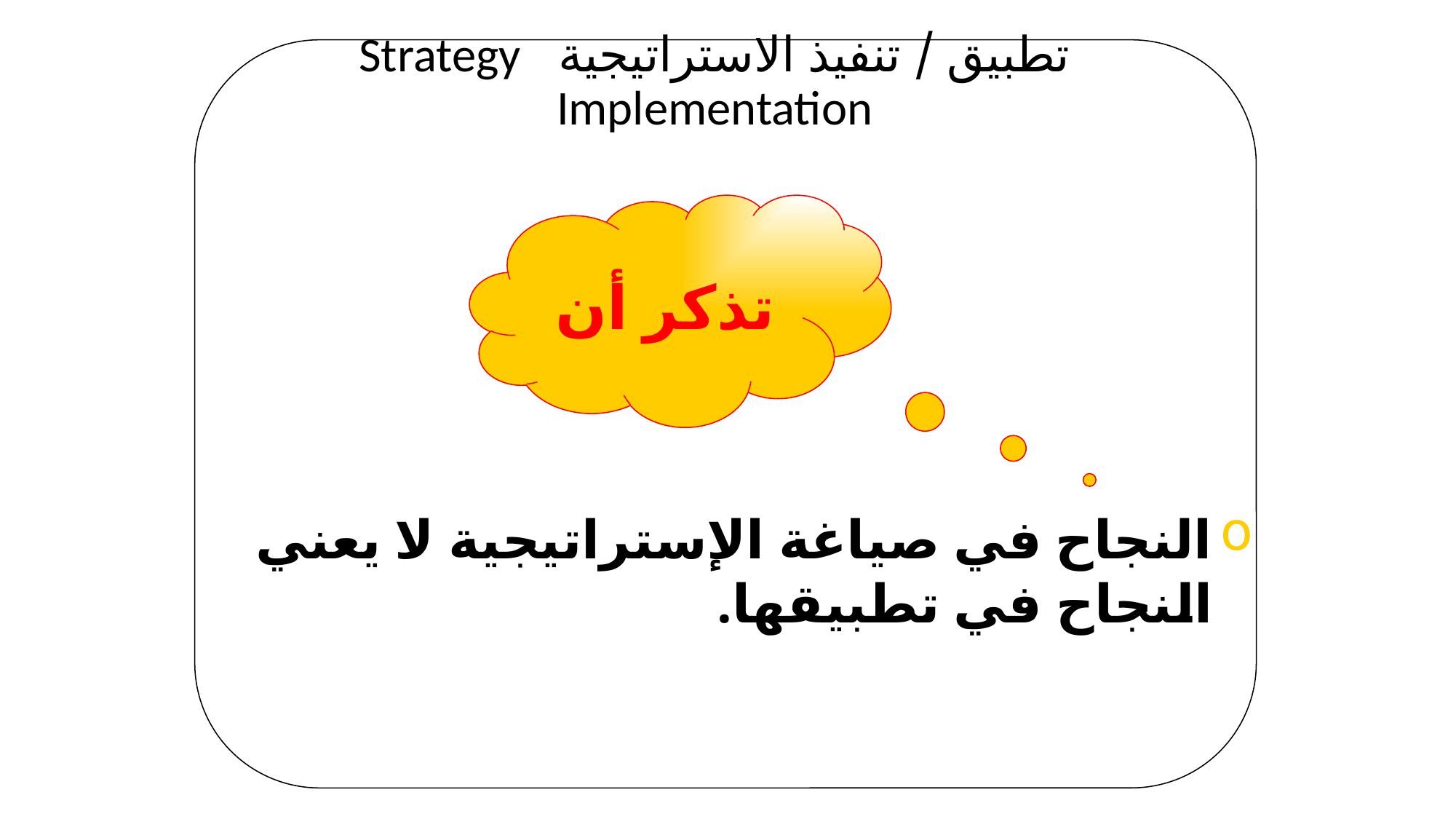

# تطبيق / تنفيذ الاستراتيجية   Strategy Implementation

تذكر أن
النجاح في صياغة الإستراتيجية لا يعني النجاح في تطبيقها.